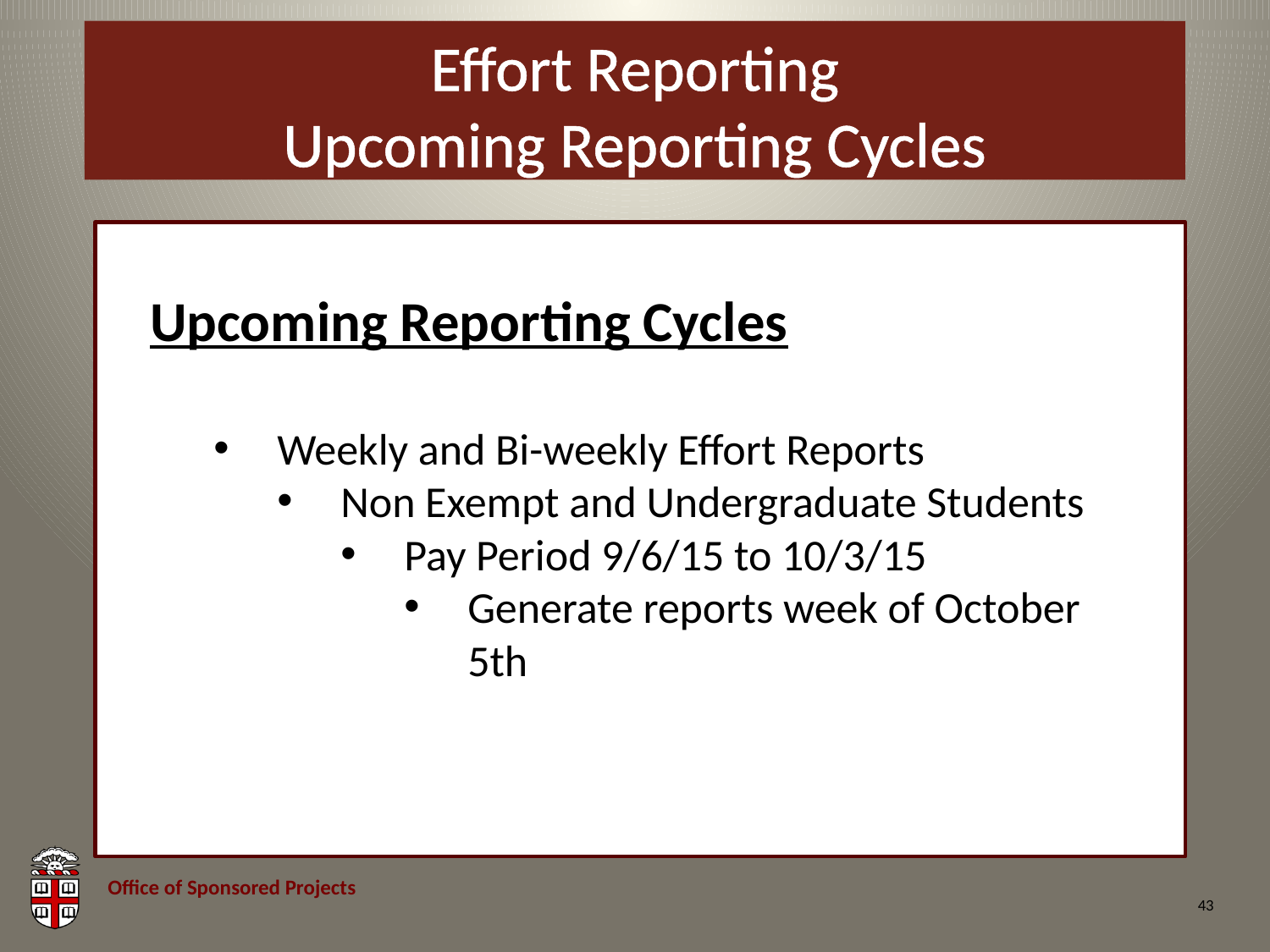

# Effort Reporting Upcoming Reporting Cycles

Upcoming Reporting Cycles

Weekly and Bi-weekly Effort Reports
Non Exempt and Undergraduate Students
Pay Period 9/6/15 to 10/3/15
Generate reports week of October 5th

43